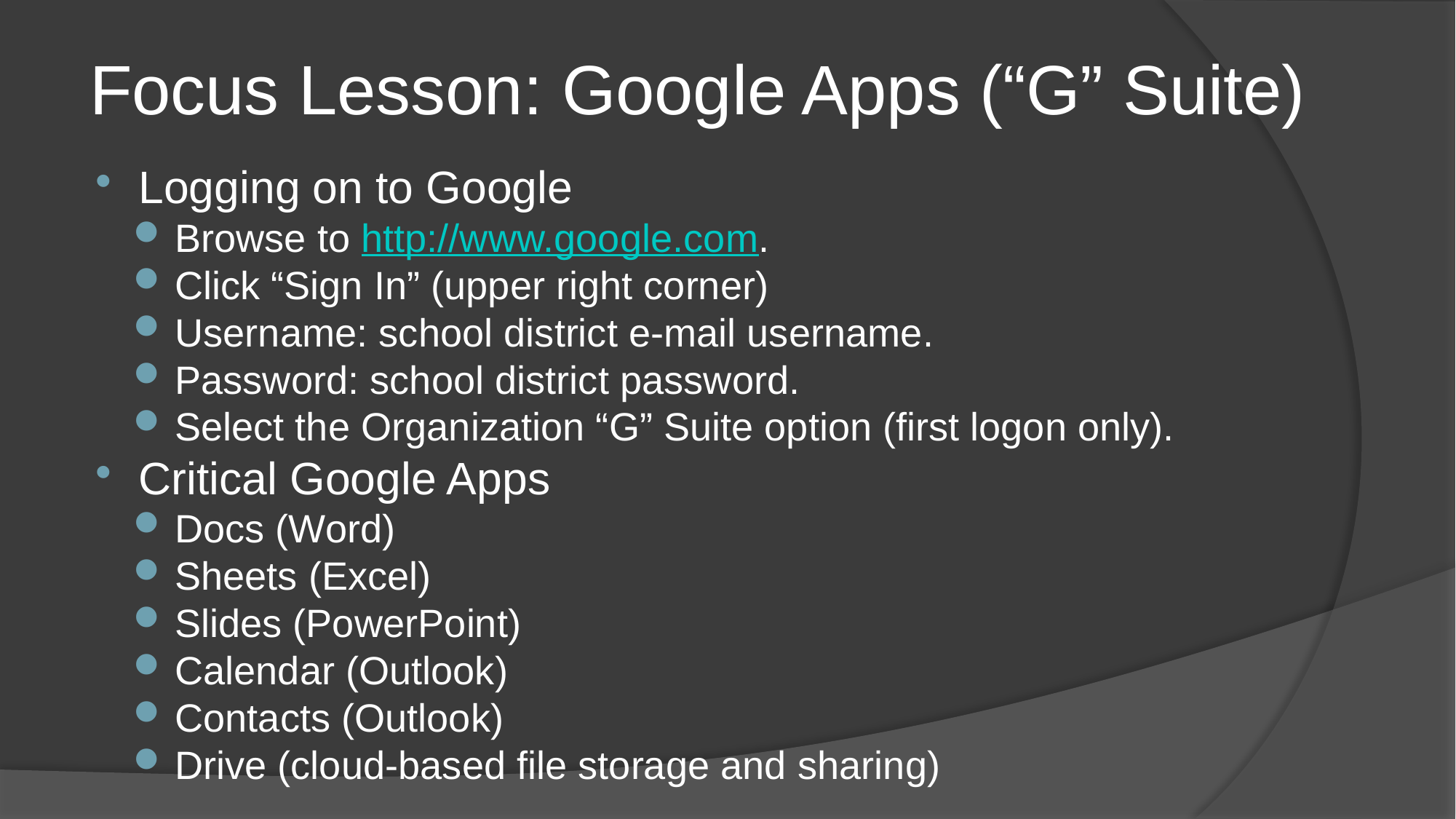

# Focus Lesson: Google Apps (“G” Suite)
Logging on to Google
Browse to http://www.google.com.
Click “Sign In” (upper right corner)
Username: school district e-mail username.
Password: school district password.
Select the Organization “G” Suite option (first logon only).
Critical Google Apps
Docs (Word)
Sheets (Excel)
Slides (PowerPoint)
Calendar (Outlook)
Contacts (Outlook)
Drive (cloud-based file storage and sharing)